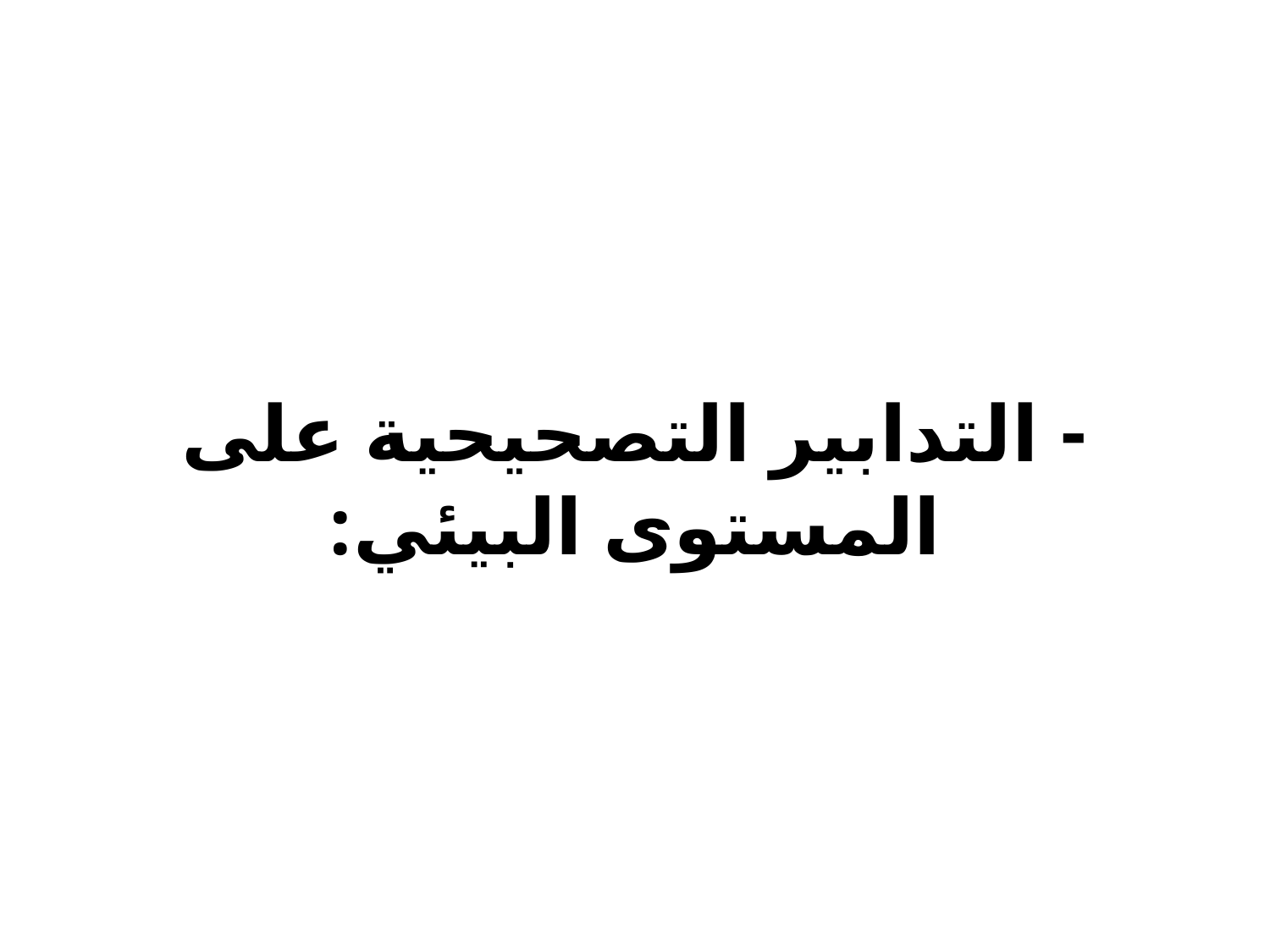

# - التدابير التصحيحية على المستوى البيئي: